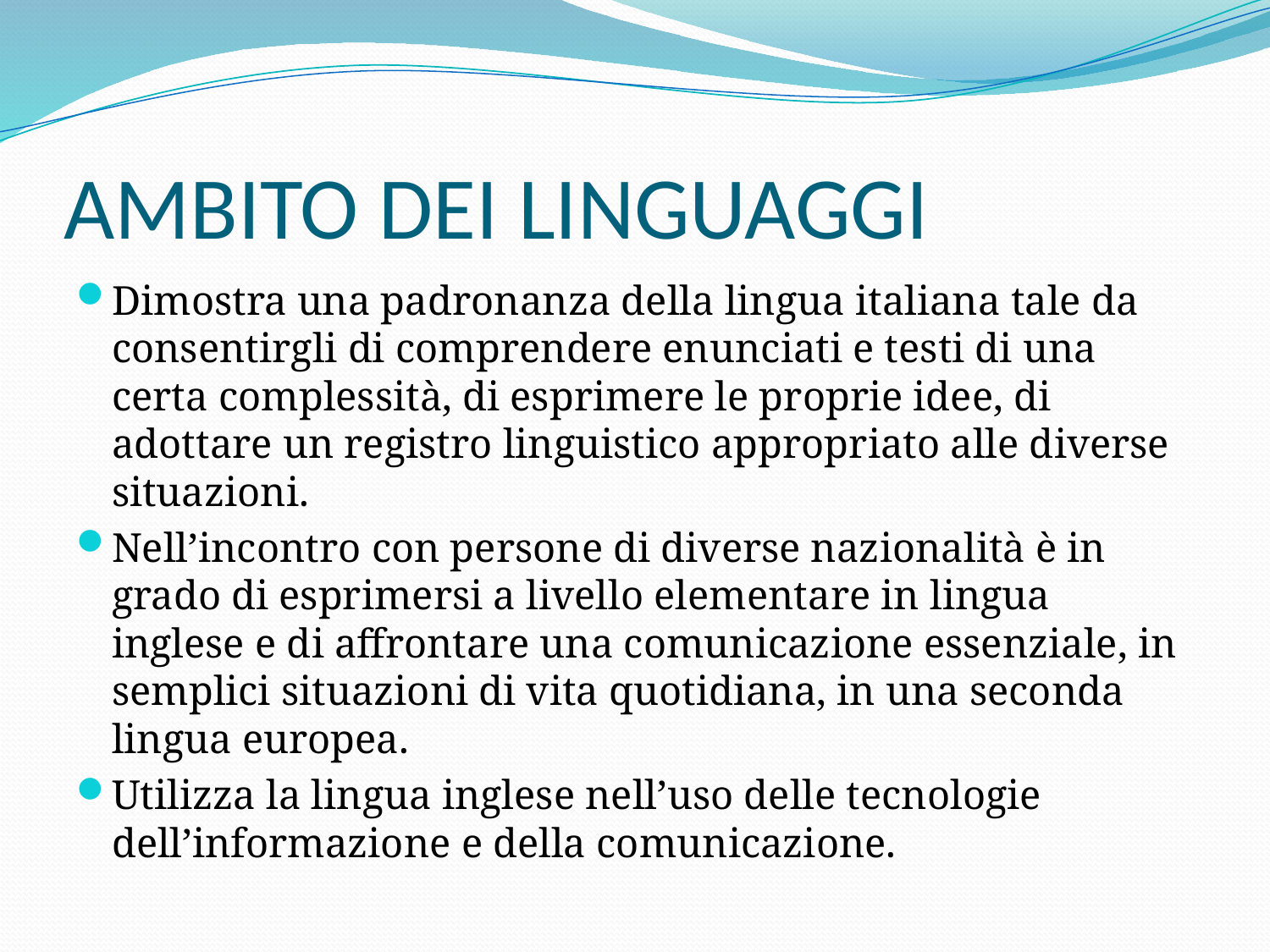

# AMBITO DEI LINGUAGGI
Dimostra una padronanza della lingua italiana tale da consentirgli di comprendere enunciati e testi di una certa complessità, di esprimere le proprie idee, di adottare un registro linguistico appropriato alle diverse situazioni.
Nell’incontro con persone di diverse nazionalità è in grado di esprimersi a livello elementare in lingua inglese e di affrontare una comunicazione essenziale, in semplici situazioni di vita quotidiana, in una seconda lingua europea.
Utilizza la lingua inglese nell’uso delle tecnologie dell’informazione e della comunicazione.